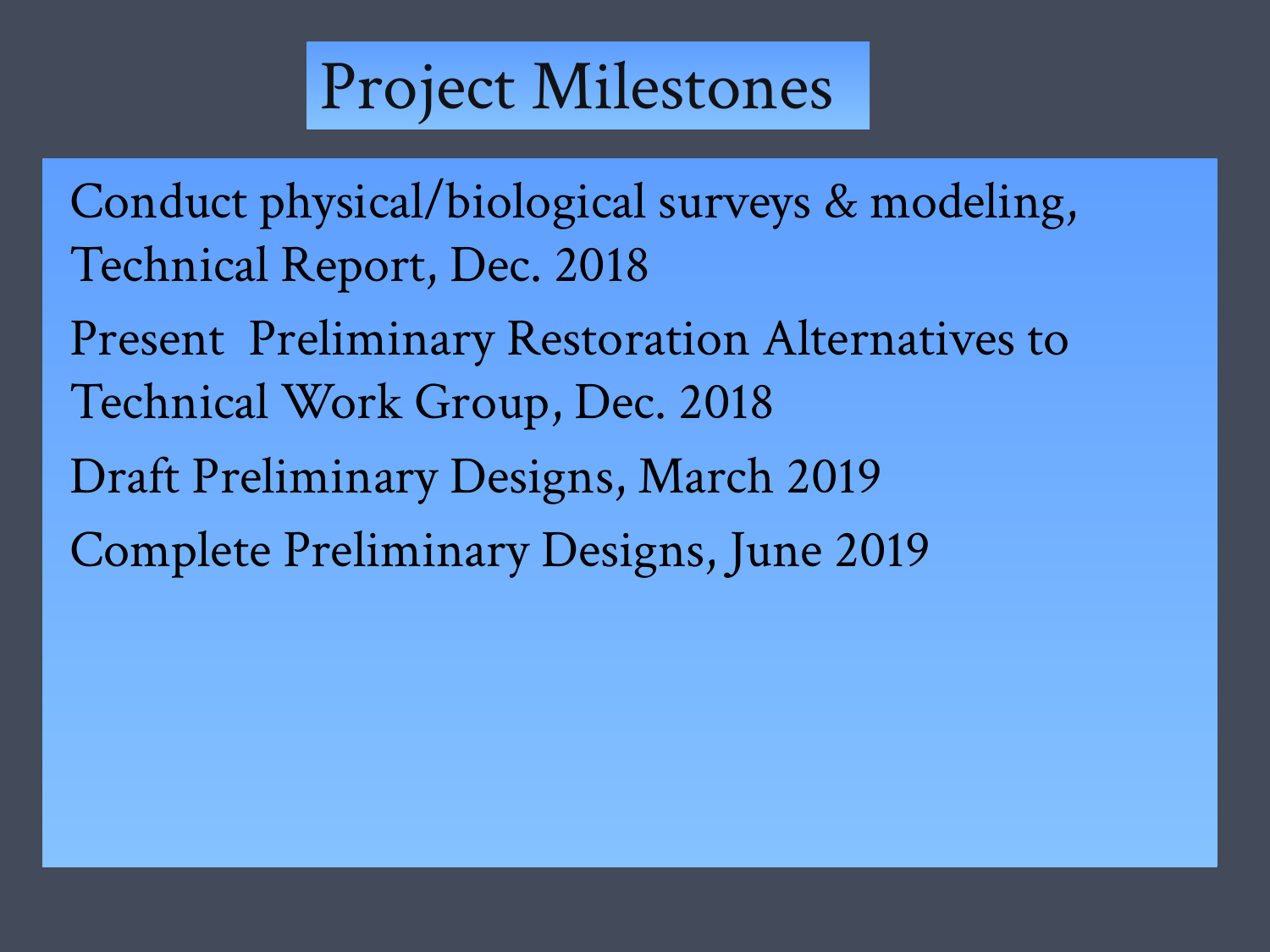

Project Milestones
# Conduct physical/biological surveys & modeling, Technical Report, Dec. 2018
Present  Preliminary Restoration Alternatives to Technical Work Group, Dec. 2018
Draft Preliminary Designs, March 2019
Complete Preliminary Designs, June 2019